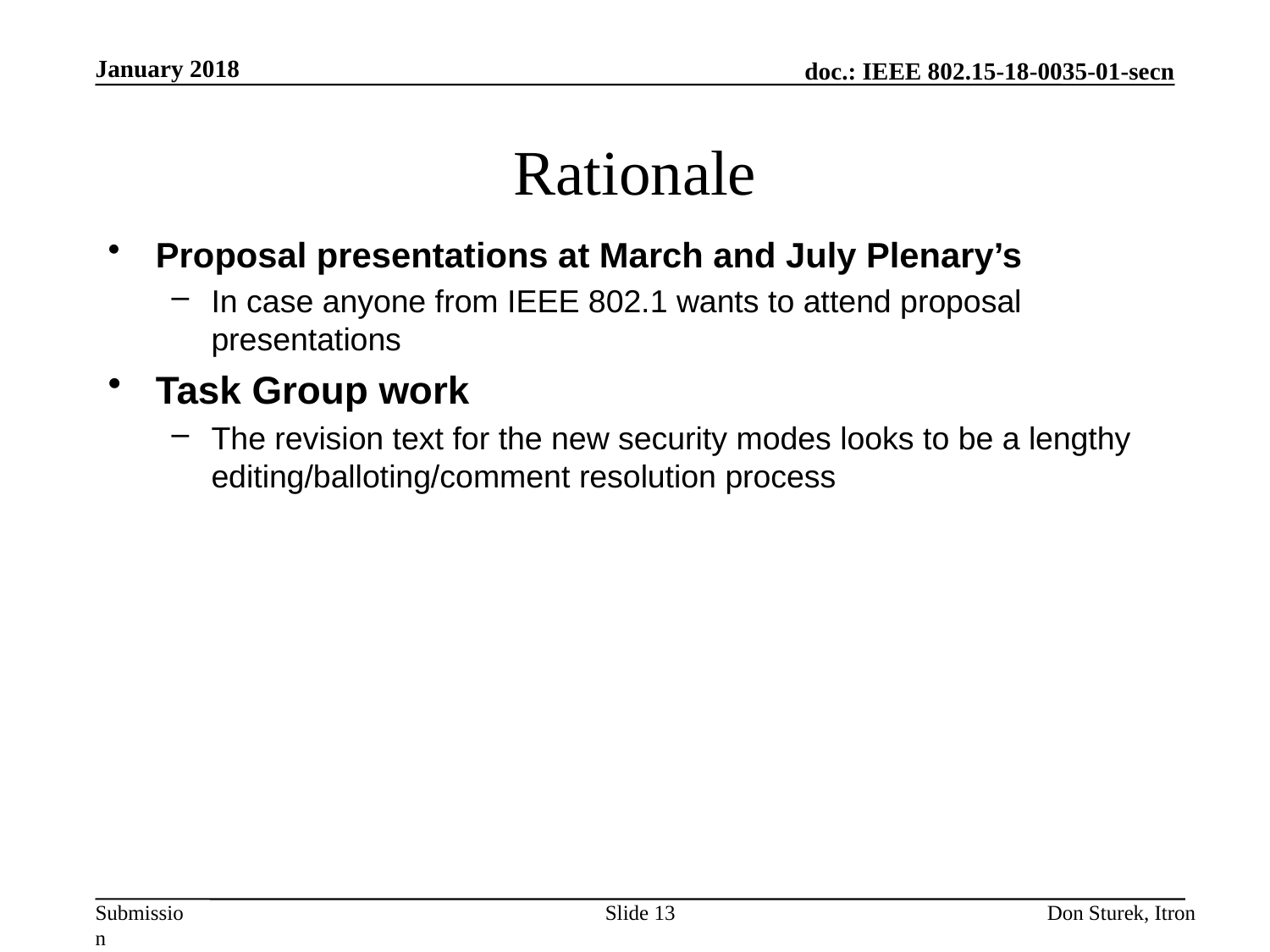

January 2018
# Rationale
Proposal presentations at March and July Plenary’s
In case anyone from IEEE 802.1 wants to attend proposal presentations
Task Group work
The revision text for the new security modes looks to be a lengthy editing/balloting/comment resolution process
Slide 13
Don Sturek, Itron